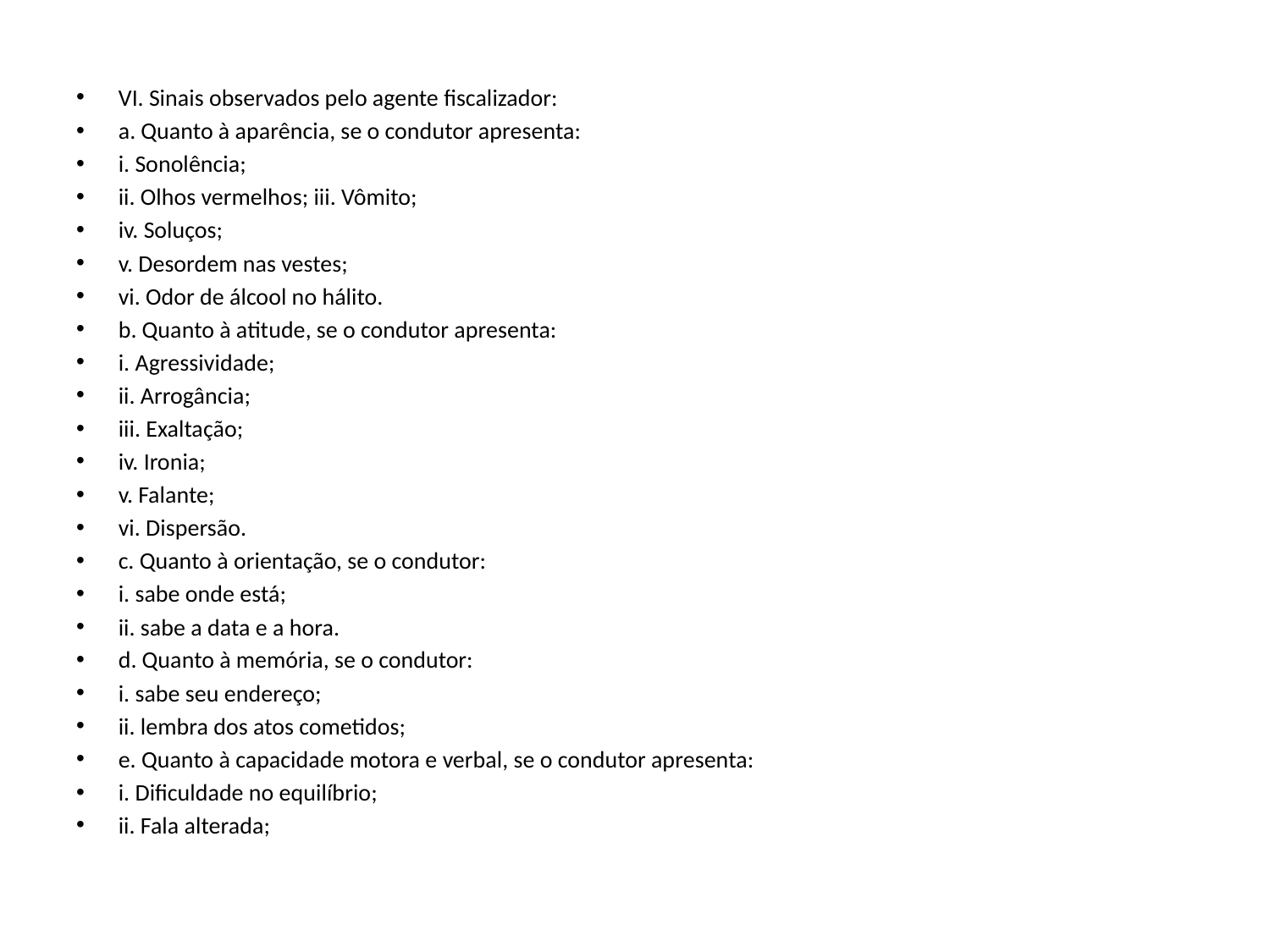

VI. Sinais observados pelo agente fiscalizador:
a. Quanto à aparência, se o condutor apresenta:
i. Sonolência;
ii. Olhos vermelhos; iii. Vômito;
iv. Soluços;
v. Desordem nas vestes;
vi. Odor de álcool no hálito.
b. Quanto à atitude, se o condutor apresenta:
i. Agressividade;
ii. Arrogância;
iii. Exaltação;
iv. Ironia;
v. Falante;
vi. Dispersão.
c. Quanto à orientação, se o condutor:
i. sabe onde está;
ii. sabe a data e a hora.
d. Quanto à memória, se o condutor:
i. sabe seu endereço;
ii. lembra dos atos cometidos;
e. Quanto à capacidade motora e verbal, se o condutor apresenta:
i. Dificuldade no equilíbrio;
ii. Fala alterada;